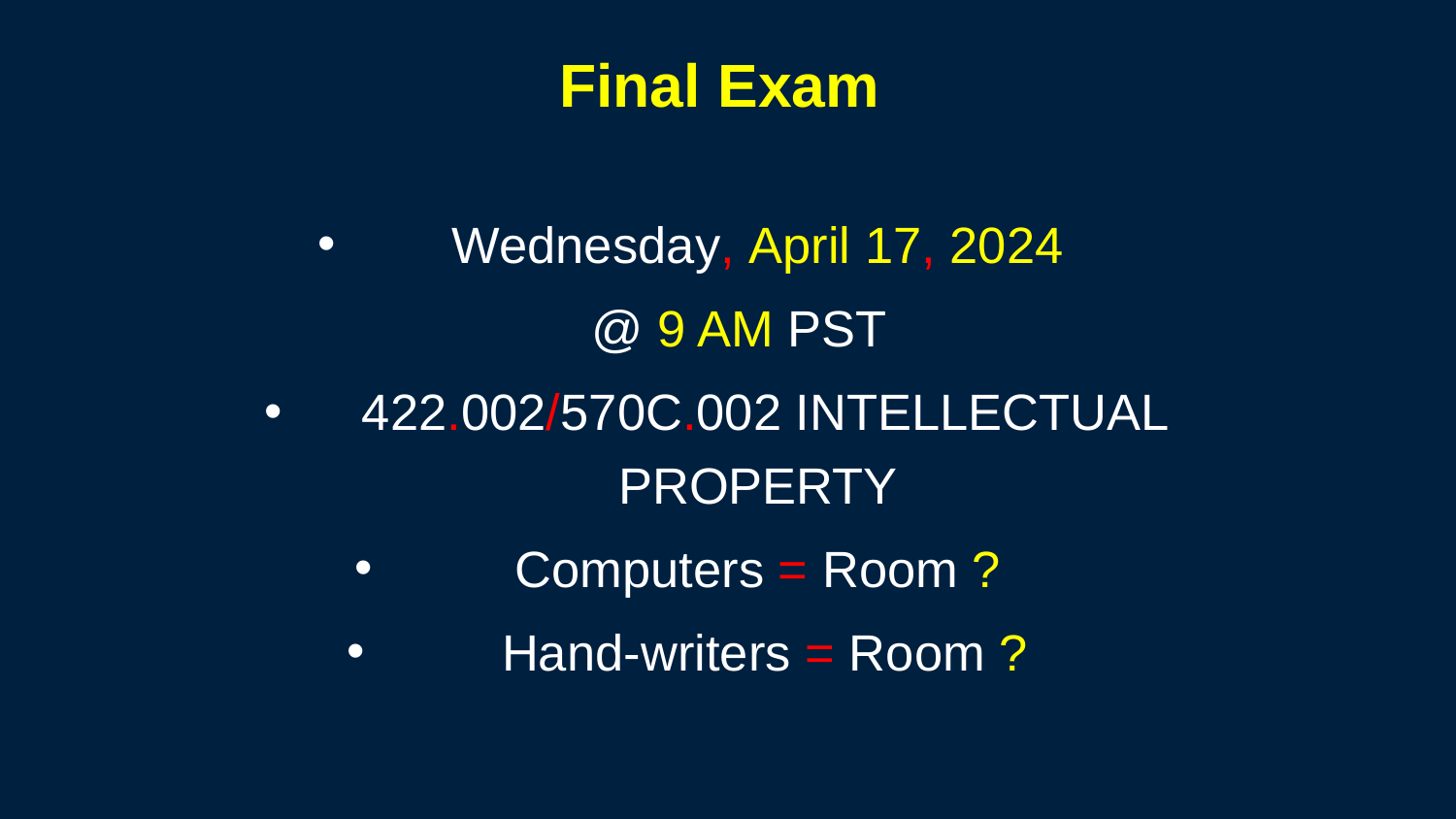

# Final Exam
Wednesday, April 17, 2024
@ 9 AM PST
422.002/570C.002 INTELLECTUAL PROPERTY
Computers = Room ?
Hand-writers = Room ?